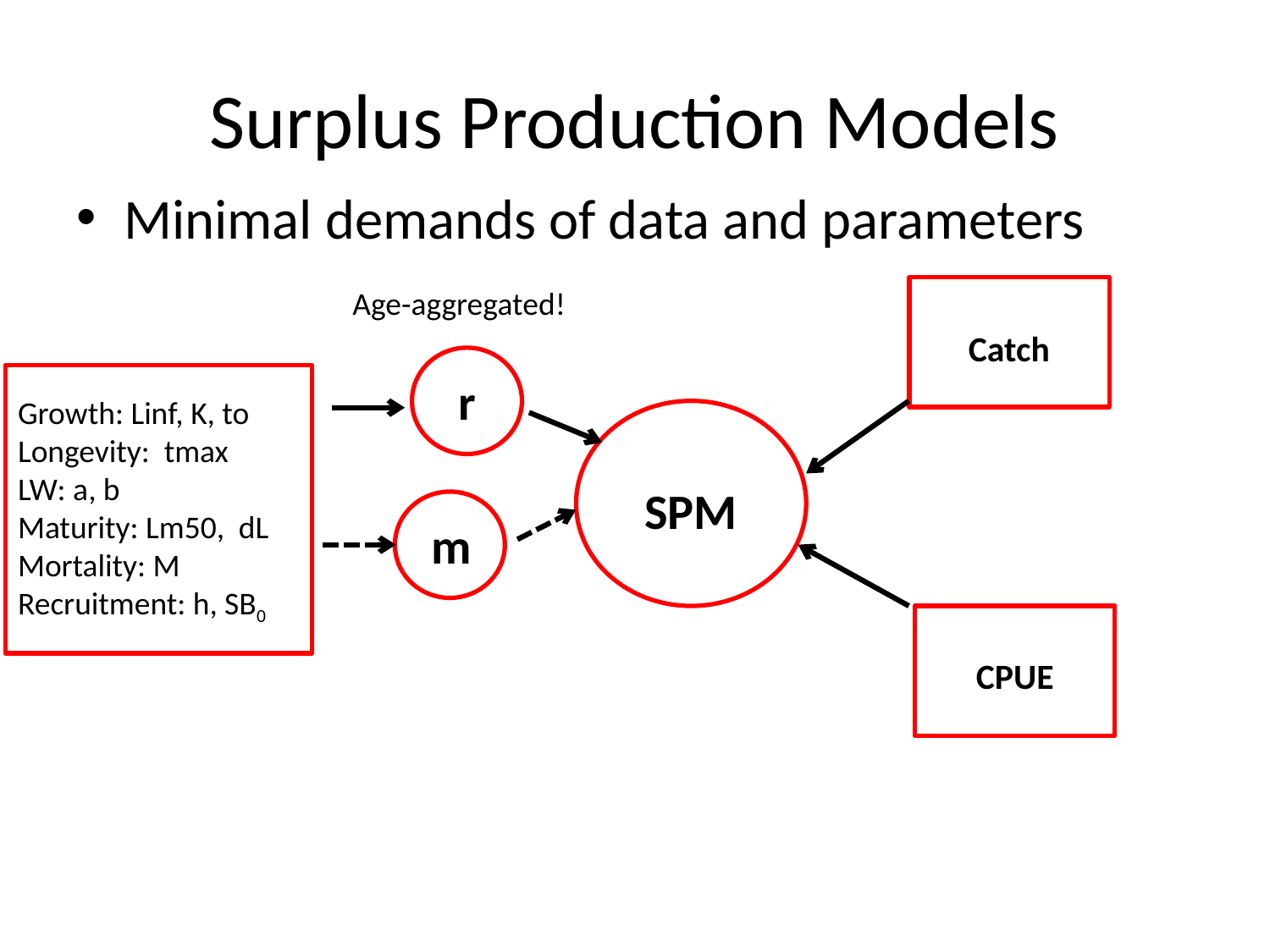

# Surplus Production Models
Minimal demands of data and parameters

Age-aggregated!
Catch

r

Growth: Linf, K, to
Longevity:  tmax
LW: a, b
Maturity: Lm50,  dL
Mortality: M
Recruitment: h, SB0

SPM

m

CPUE